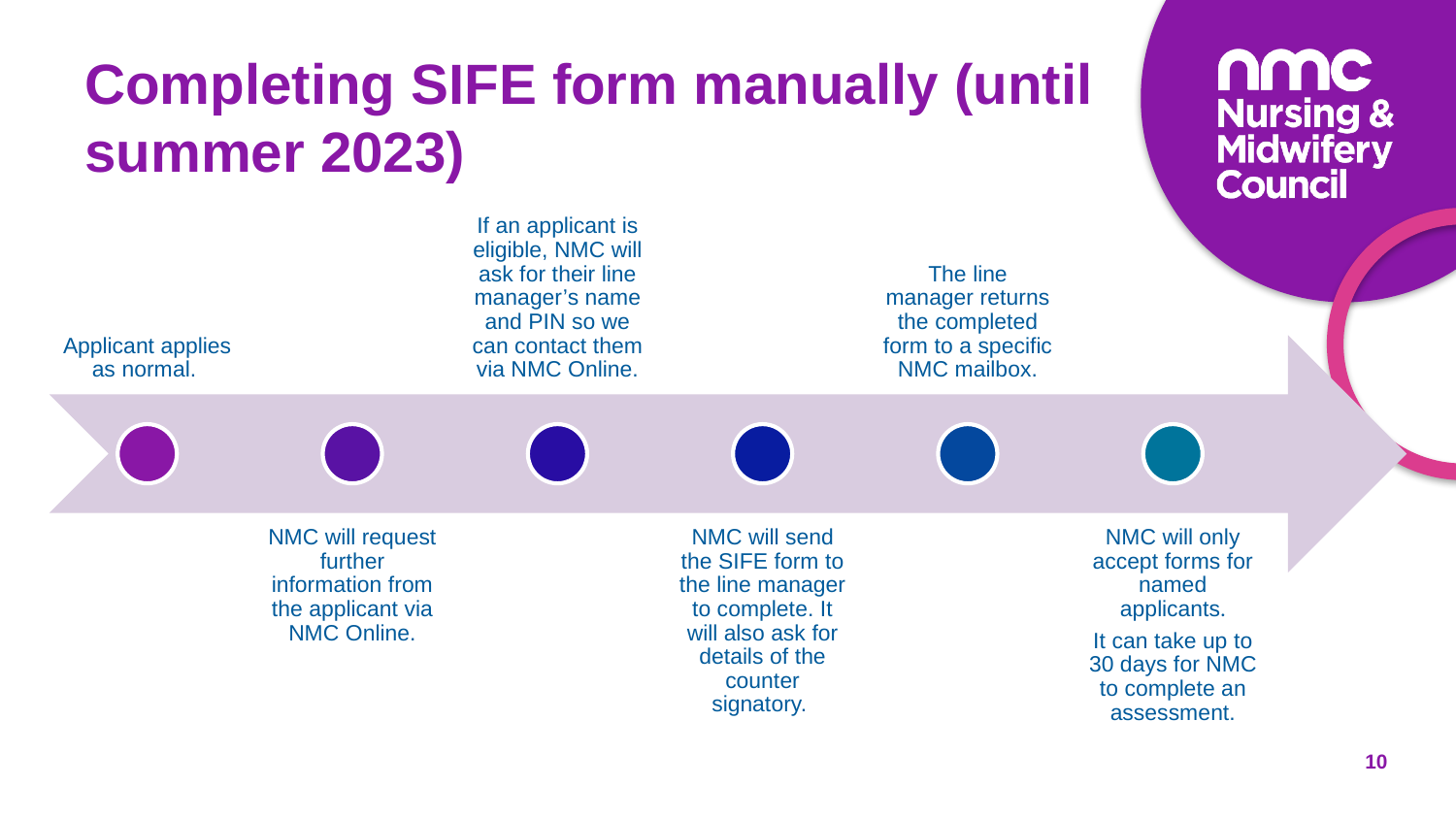

# Completing SIFE form manually (until summer 2023)
Applicant applies as normal.
NMC will request further information from the applicant via NMC Online.
If an applicant is eligible, NMC will ask for their line manager’s name and PIN so we can contact them via NMC Online.
NMC will send the SIFE form to the line manager to complete. It will also ask for details of the counter signatory.
The line manager returns the completed form to a specific NMC mailbox.
NMC will only accept forms for named applicants.
It can take up to 30 days for NMC to complete an assessment.